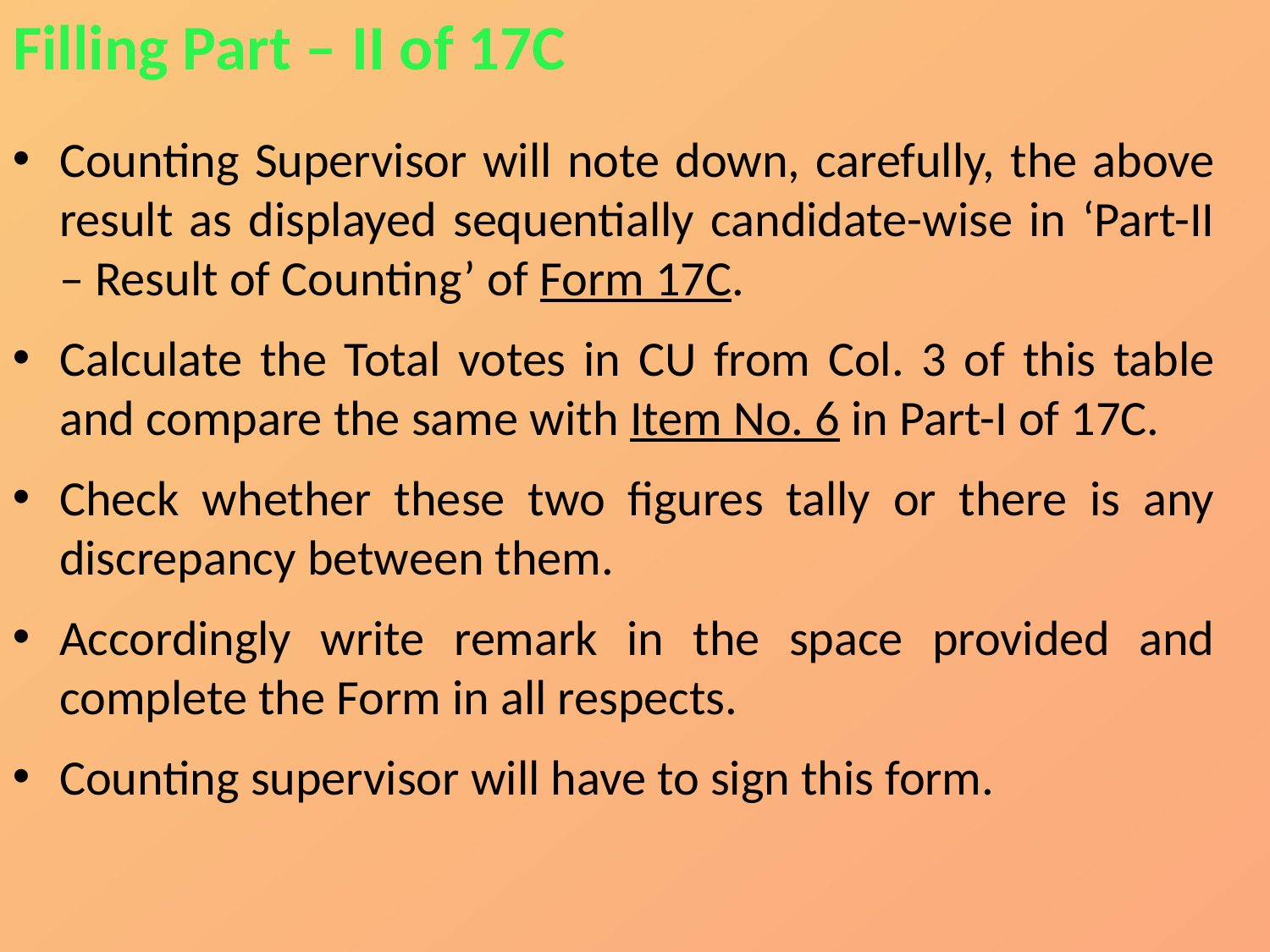

Filling Part – II of 17C
Counting Supervisor will note down, carefully, the above result as displayed sequentially candidate-wise in ‘Part-II – Result of Counting’ of Form 17C.
Calculate the Total votes in CU from Col. 3 of this table and compare the same with Item No. 6 in Part-I of 17C.
Check whether these two figures tally or there is any discrepancy between them.
Accordingly write remark in the space provided and complete the Form in all respects.
Counting supervisor will have to sign this form.